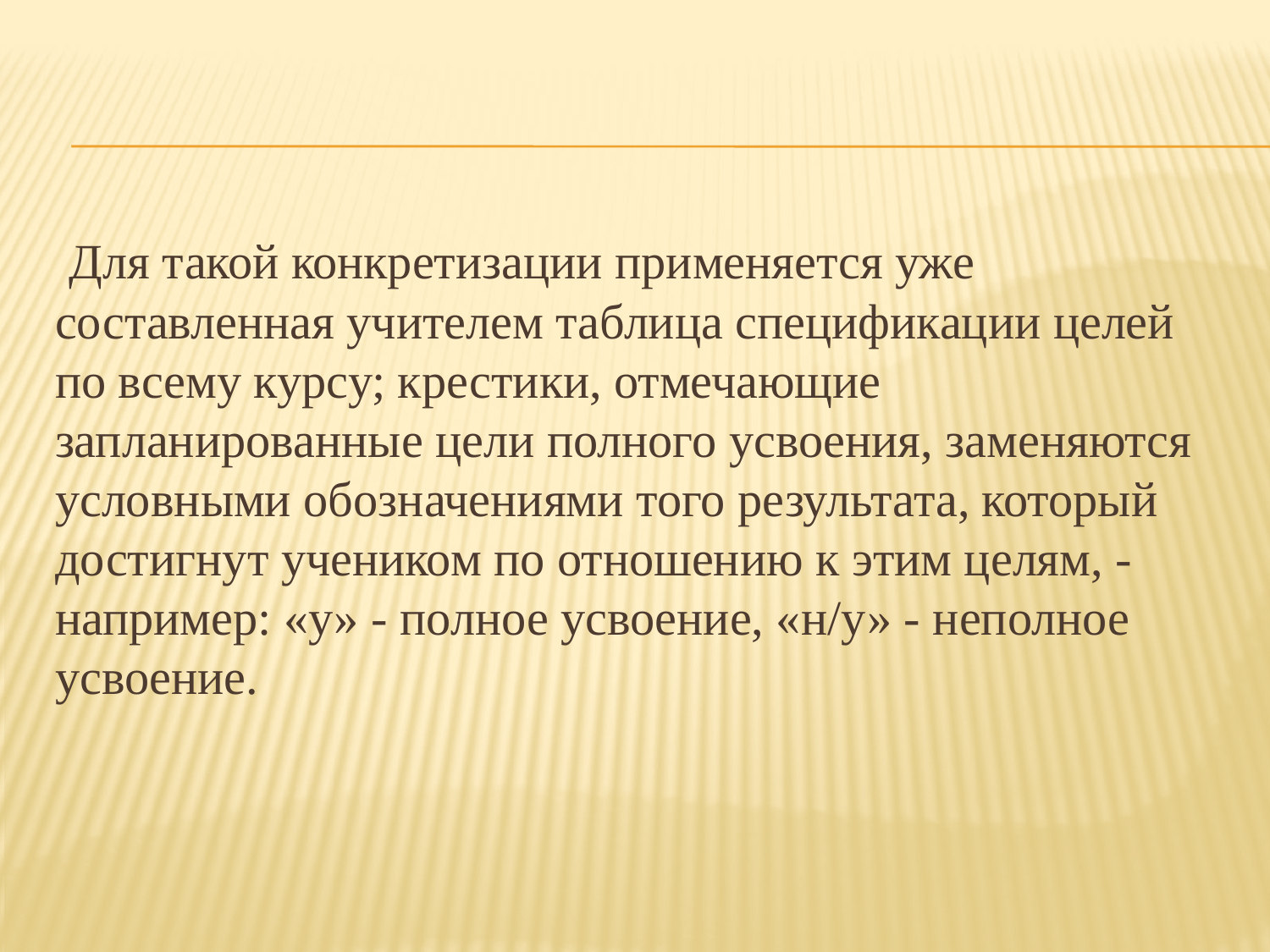

Для такой конкретизации применяется уже составленная учителем таблица спецификации целей по всему курсу; крестики, отмечающие запланированные цели полного усвоения, заменяются условными обозначениями того результата, который достигнут учеником по отношению к этим целям, - например: «у» - полное усвоение, «н/у» - неполное усвоение.